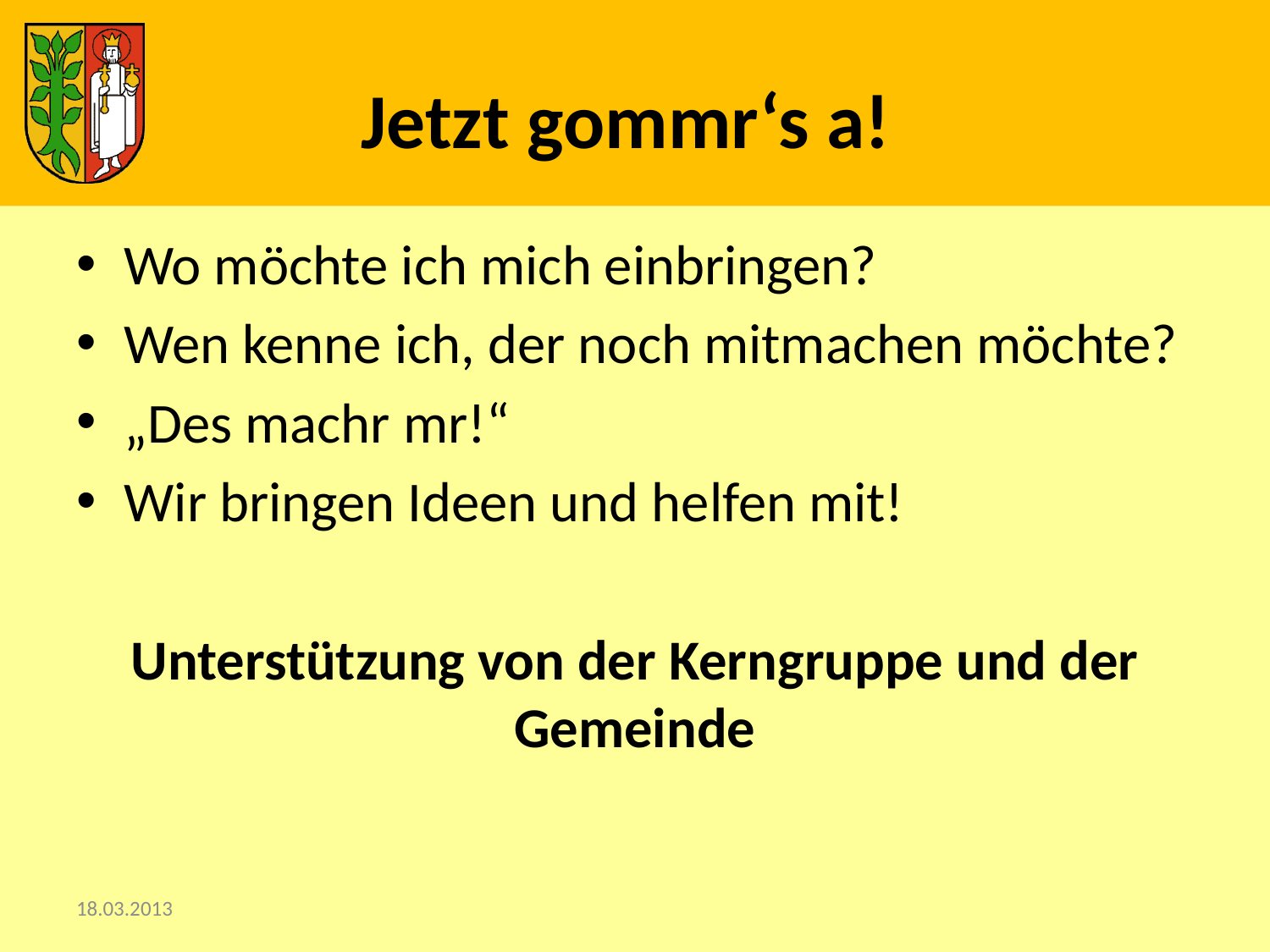

# Jetzt gommr‘s a!
Wo möchte ich mich einbringen?
Wen kenne ich, der noch mitmachen möchte?
„Des machr mr!“
Wir bringen Ideen und helfen mit!

Unterstützung von der Kerngruppe und der Gemeinde
18.03.2013